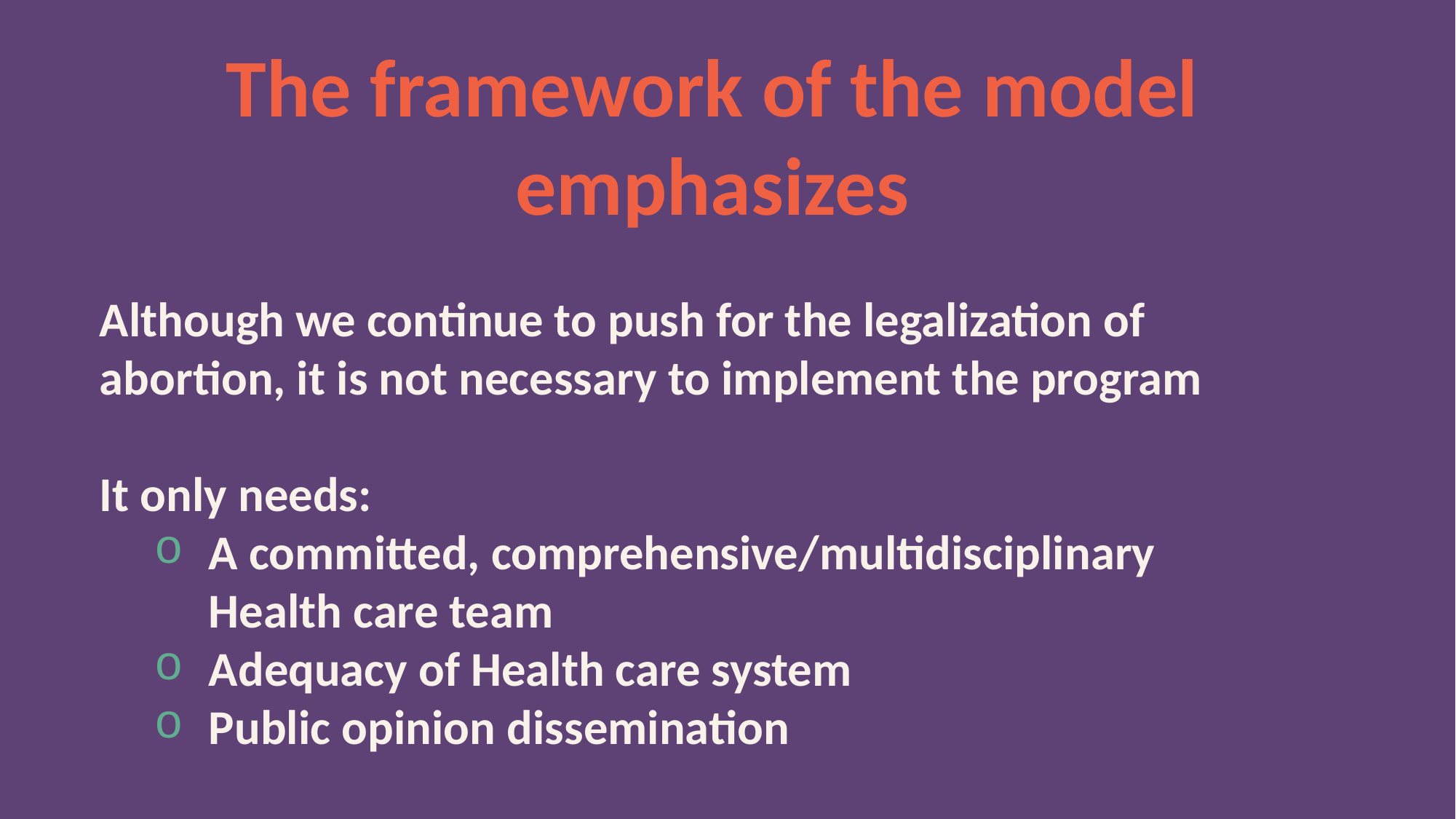

The framework of the model emphasizes
Although we continue to push for the legalization of abortion, it is not necessary to implement the program

It only needs:
A committed, comprehensive/multidisciplinary Health care team
Adequacy of Health care system
Public opinion dissemination